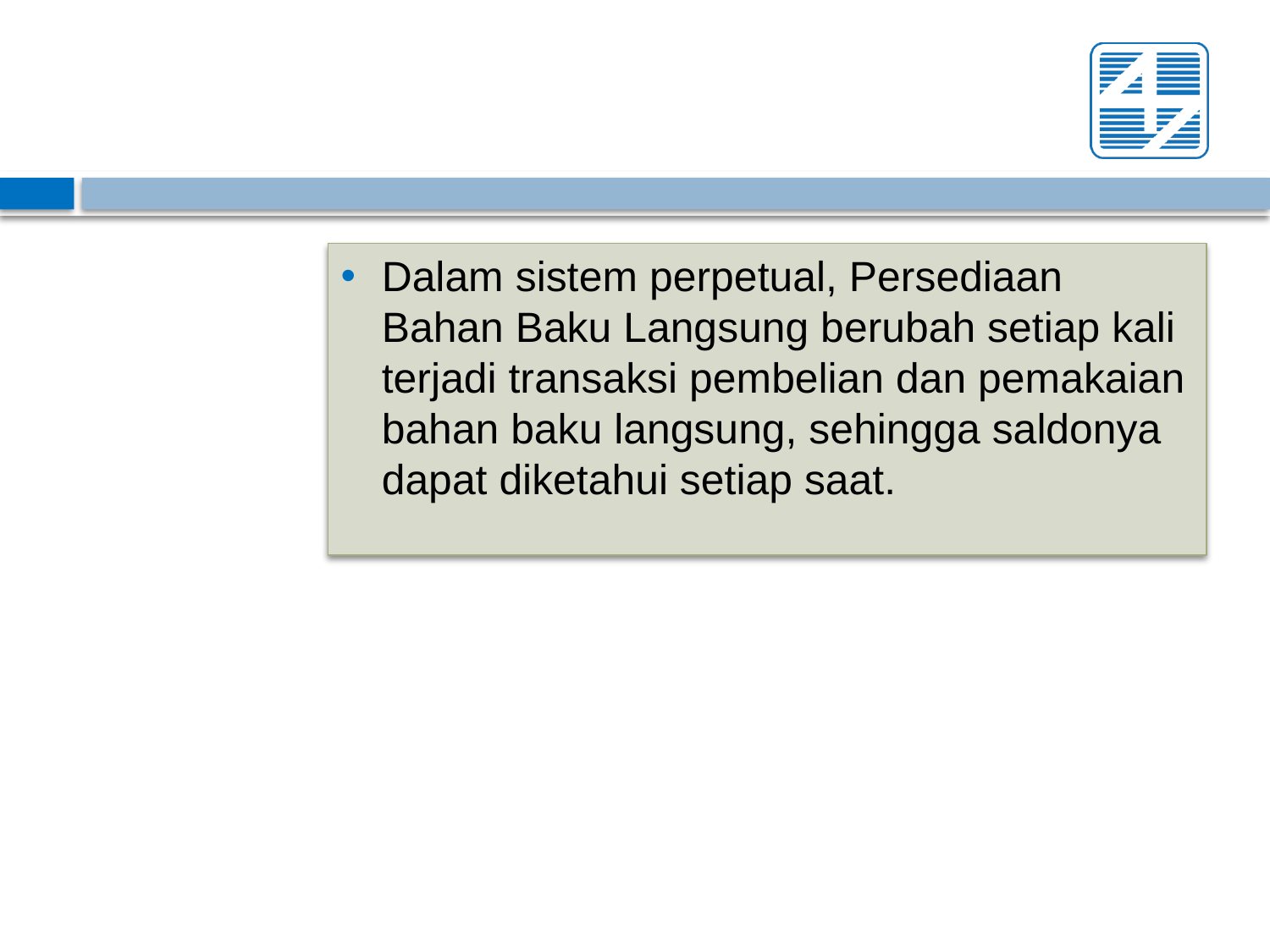

Dalam sistem perpetual, Persediaan Bahan Baku Langsung berubah setiap kali terjadi transaksi pembelian dan pemakaian bahan baku langsung, sehingga saldonya dapat diketahui setiap saat.